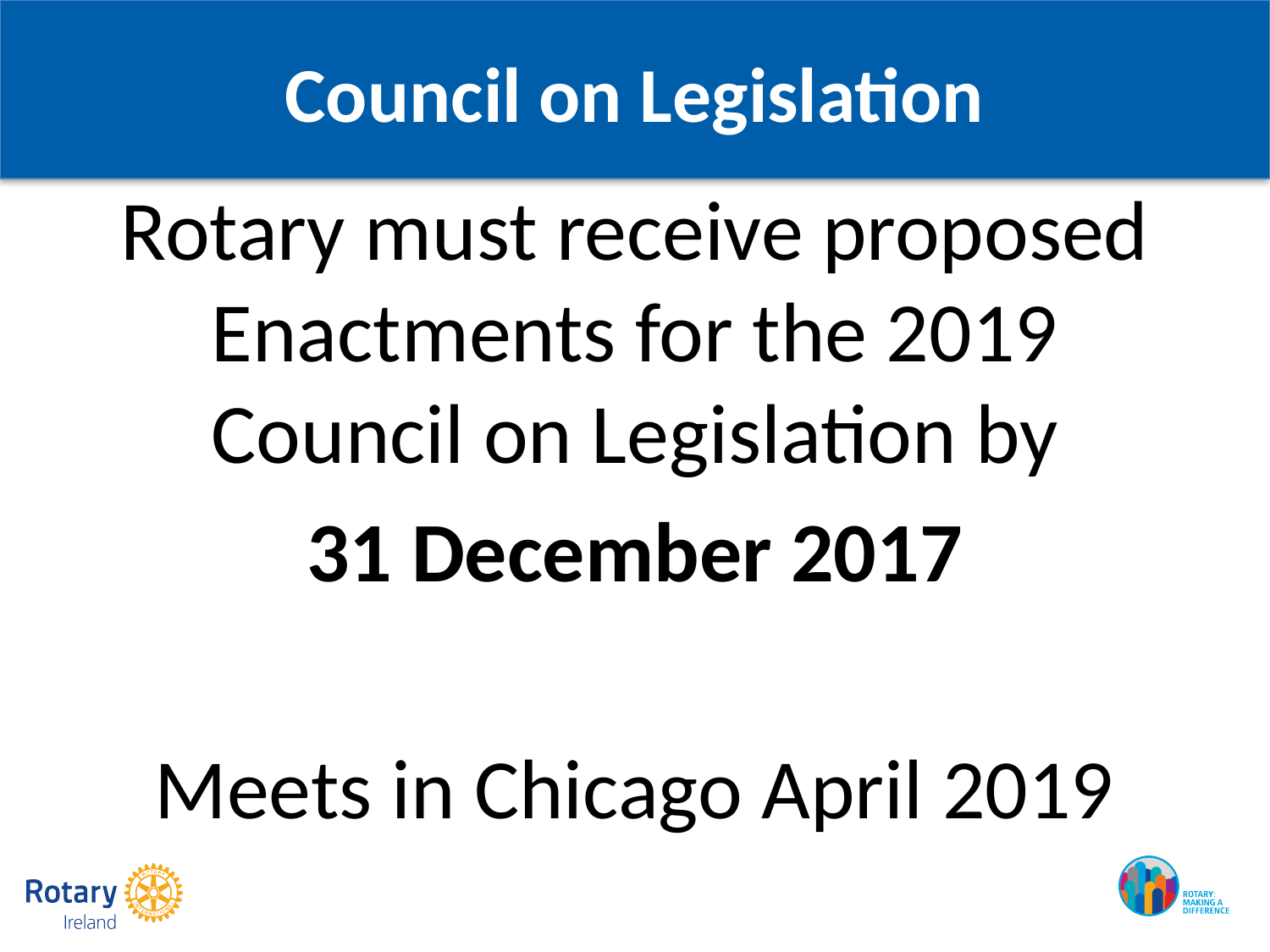

# Council on Legislation
Rotary must receive proposed Enactments for the 2019 Council on Legislation by
31 December 2017

Meets in Chicago April 2019